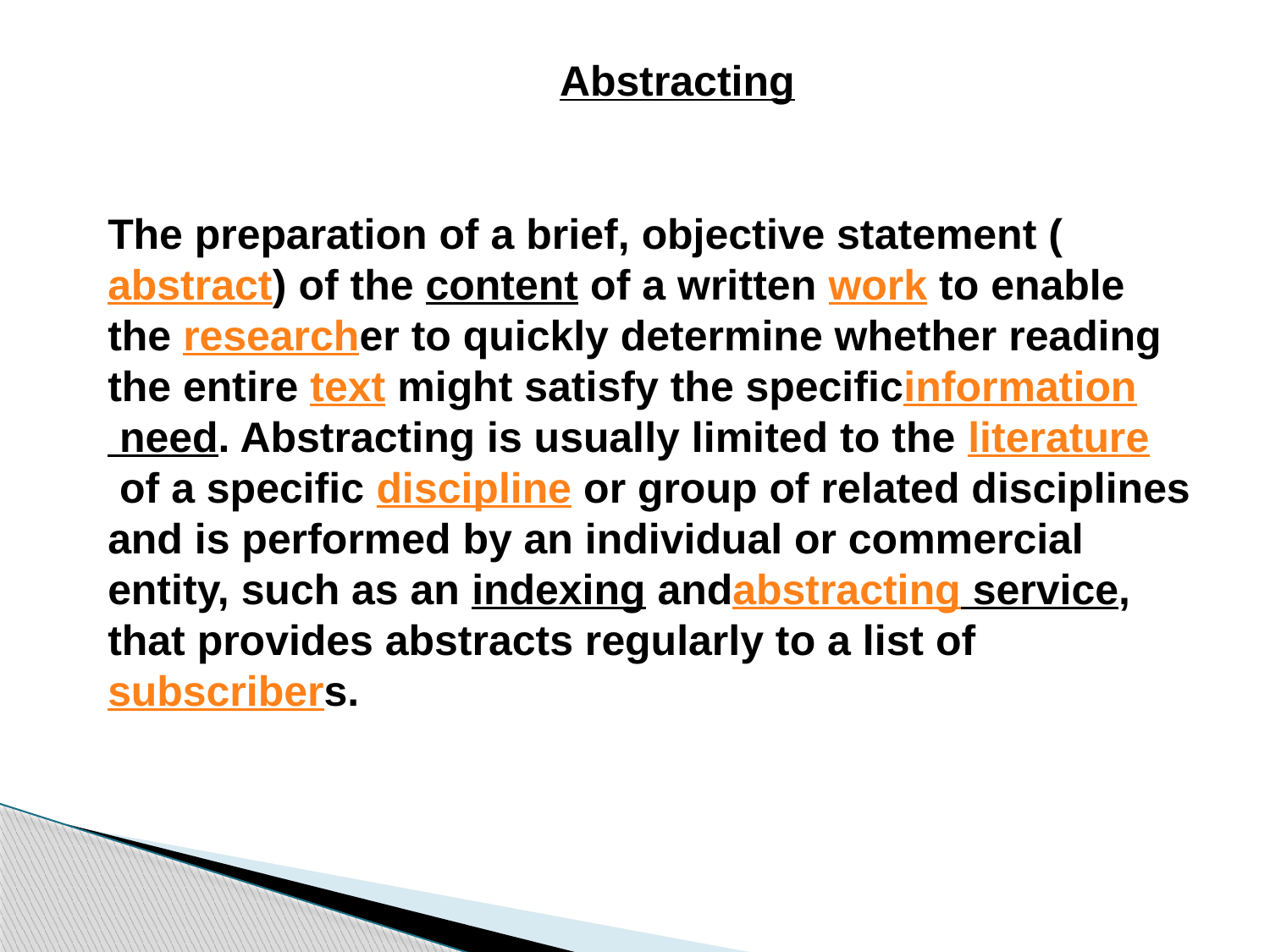

Abstracting
The preparation of a brief, objective statement (abstract) of the content of a written work to enable the researcher to quickly determine whether reading the entire text might satisfy the specificinformation need. Abstracting is usually limited to the literature of a specific discipline or group of related disciplines and is performed by an individual or commercial entity, such as an indexing andabstracting service, that provides abstracts regularly to a list of subscribers.